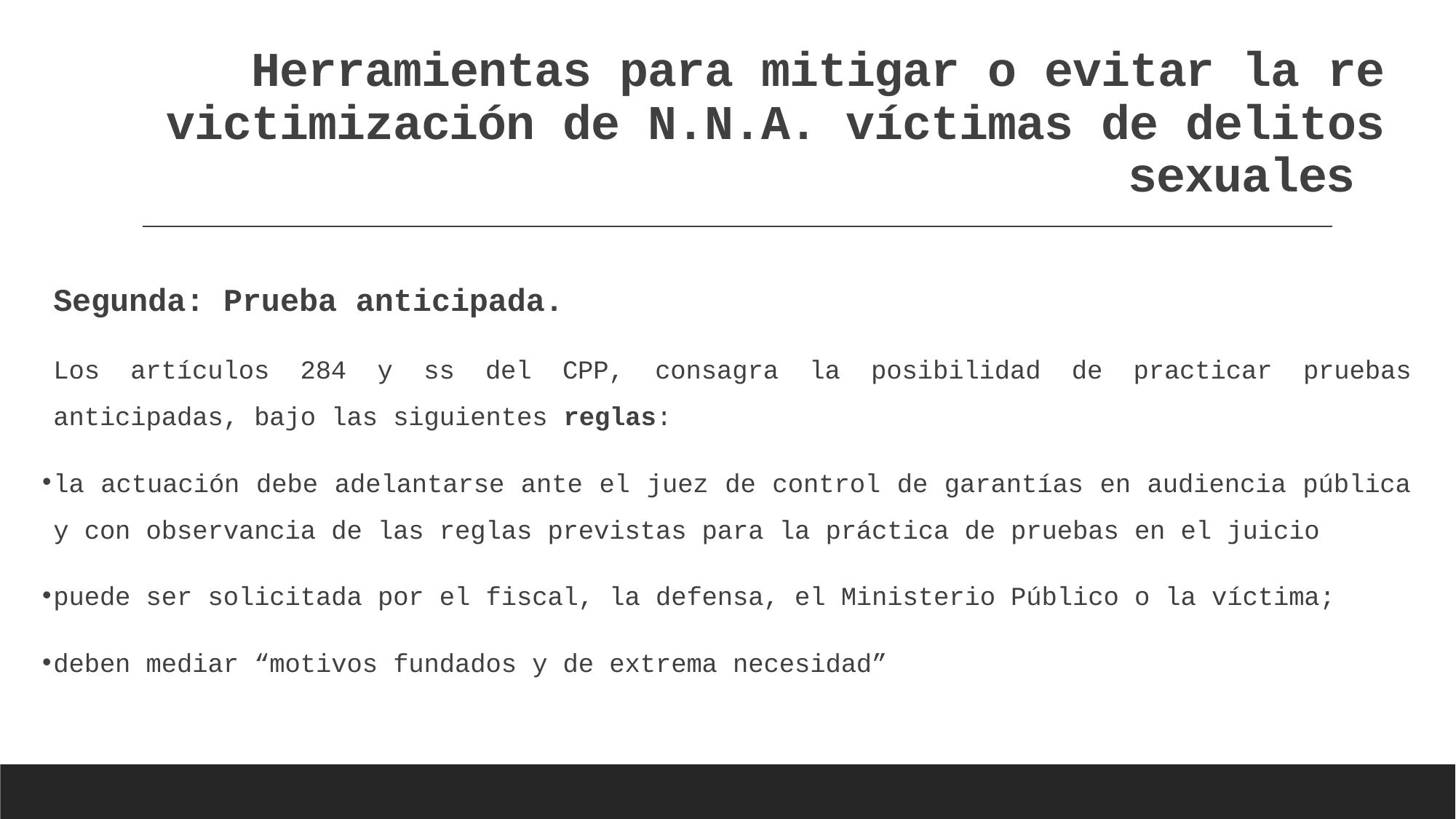

# Herramientas para mitigar o evitar la re victimización de N.N.A. víctimas de delitos sexuales
Segunda: Prueba anticipada.
Los artículos 284 y ss del CPP, consagra la posibilidad de practicar pruebas anticipadas, bajo las siguientes reglas:
la actuación debe adelantarse ante el juez de control de garantías en audiencia pública y con observancia de las reglas previstas para la práctica de pruebas en el juicio
puede ser solicitada por el fiscal, la defensa, el Ministerio Público o la víctima;
deben mediar “motivos fundados y de extrema necesidad”